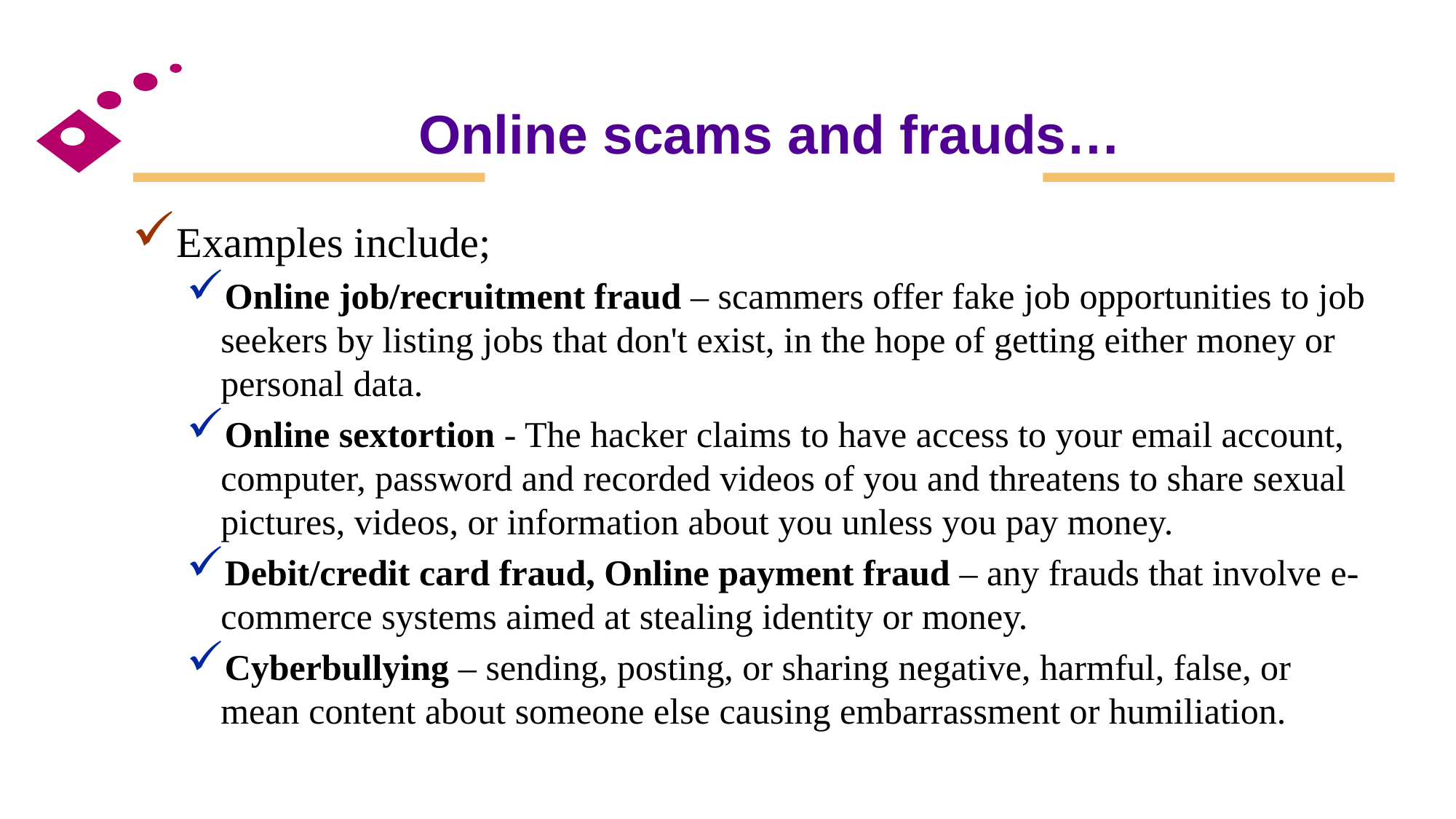

# Online scams and frauds…
Examples include;
Online job/recruitment fraud – scammers offer fake job opportunities to job seekers by listing jobs that don't exist, in the hope of getting either money or personal data.
Online sextortion - The hacker claims to have access to your email account, computer, password and recorded videos of you and threatens to share sexual pictures, videos, or information about you unless you pay money.
Debit/credit card fraud, Online payment fraud – any frauds that involve e-commerce systems aimed at stealing identity or money.
Cyberbullying – sending, posting, or sharing negative, harmful, false, or mean content about someone else causing embarrassment or humiliation.